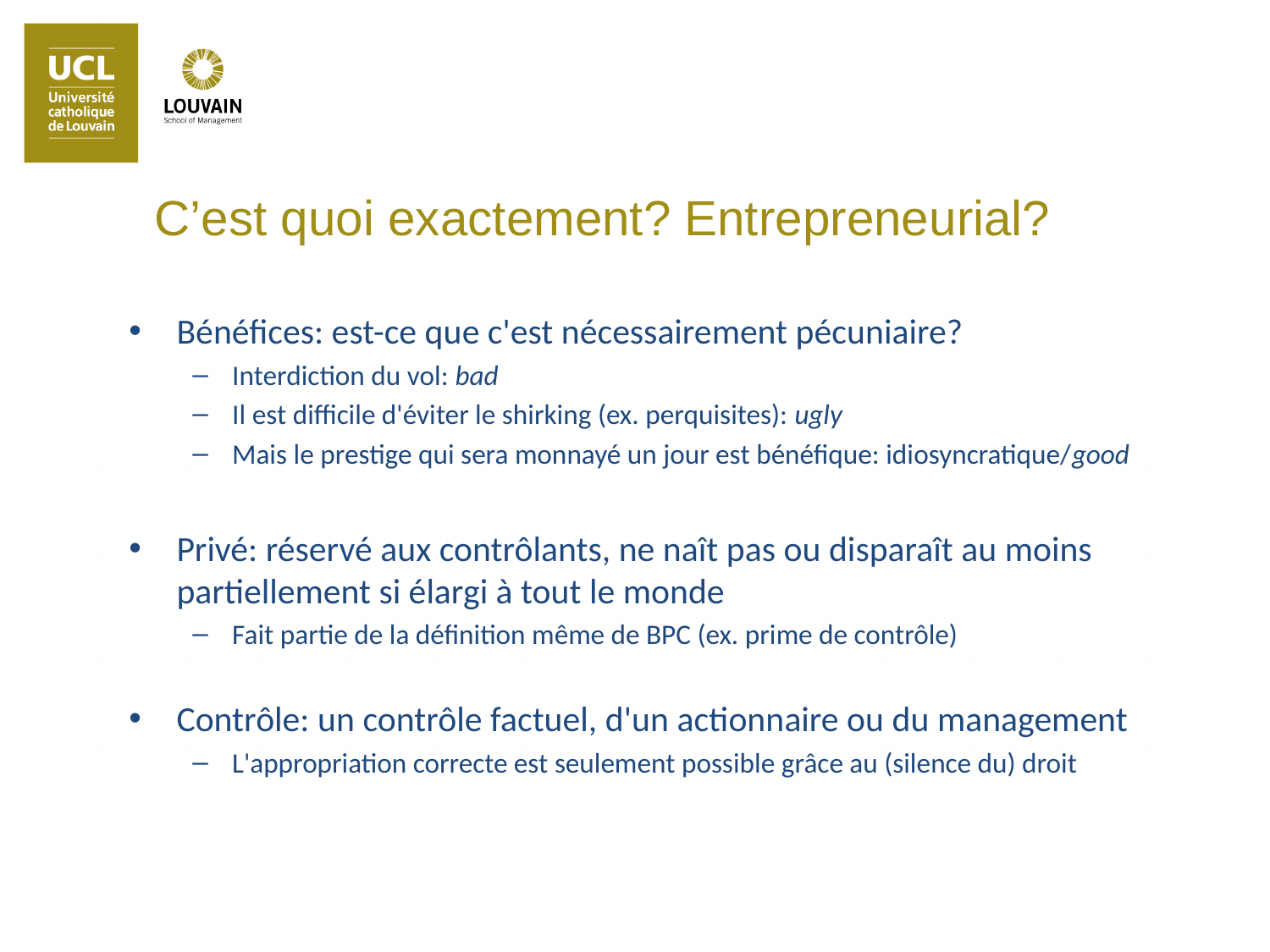

C’est quoi exactement? Entrepreneurial?

Bénéfices: est-ce que c'est nécessairement pécuniaire?
Interdiction du vol: bad
Il est difficile d'éviter le shirking (ex. perquisites): ugly
Mais le prestige qui sera monnayé un jour est bénéfique: idiosyncratique/good

Privé: réservé aux contrôlants, ne naît pas ou disparaît au moins partiellement si élargi à tout le monde
Fait partie de la définition même de BPC (ex. prime de contrôle)

Contrôle: un contrôle factuel, d'un actionnaire ou du management
L'appropriation correcte est seulement possible grâce au (silence du) droit